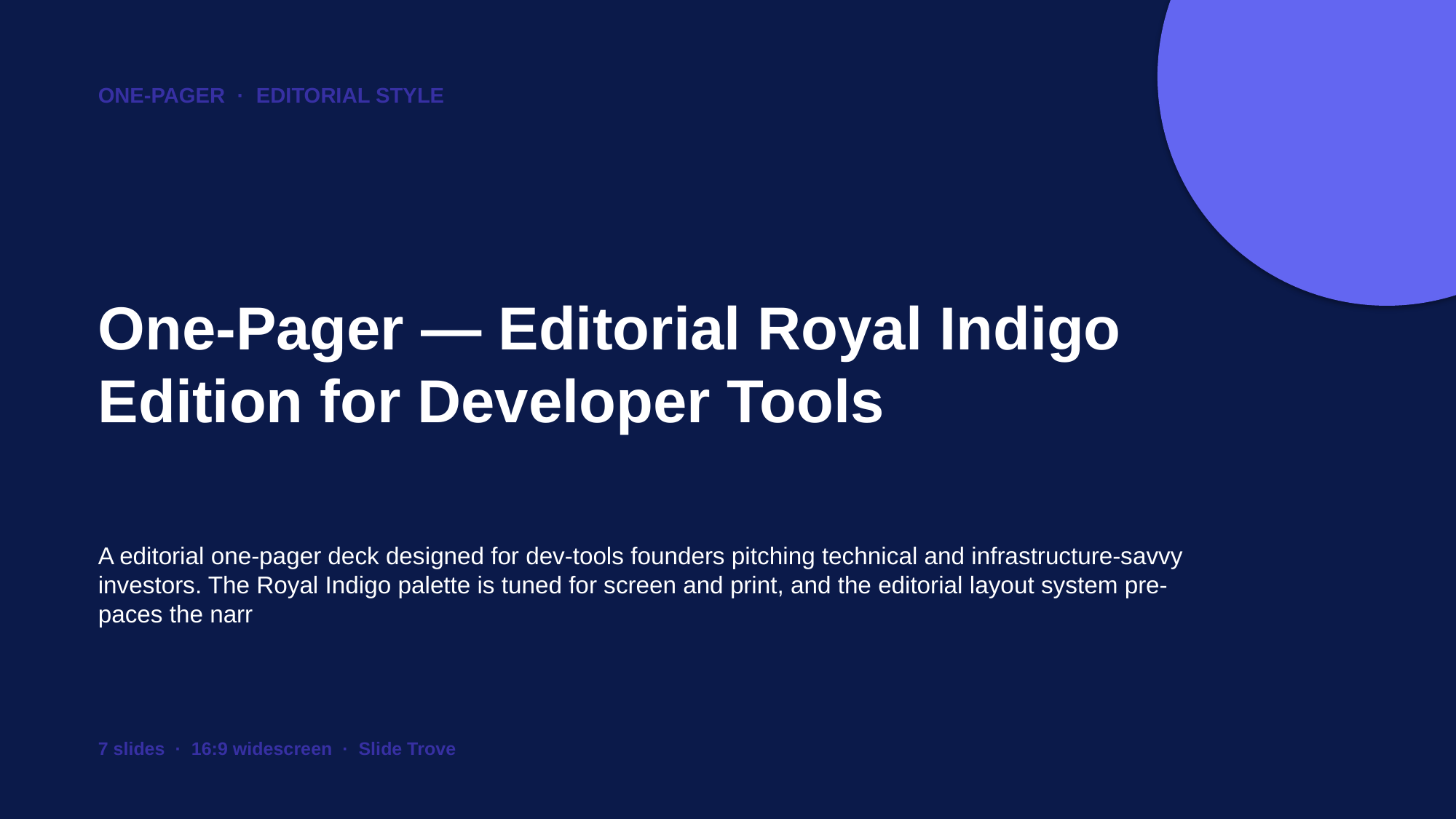

ONE-PAGER  ·  EDITORIAL STYLE
One-Pager — Editorial Royal Indigo Edition for Developer Tools
A editorial one-pager deck designed for dev-tools founders pitching technical and infrastructure-savvy investors. The Royal Indigo palette is tuned for screen and print, and the editorial layout system pre-paces the narr
7 slides  ·  16:9 widescreen  ·  Slide Trove